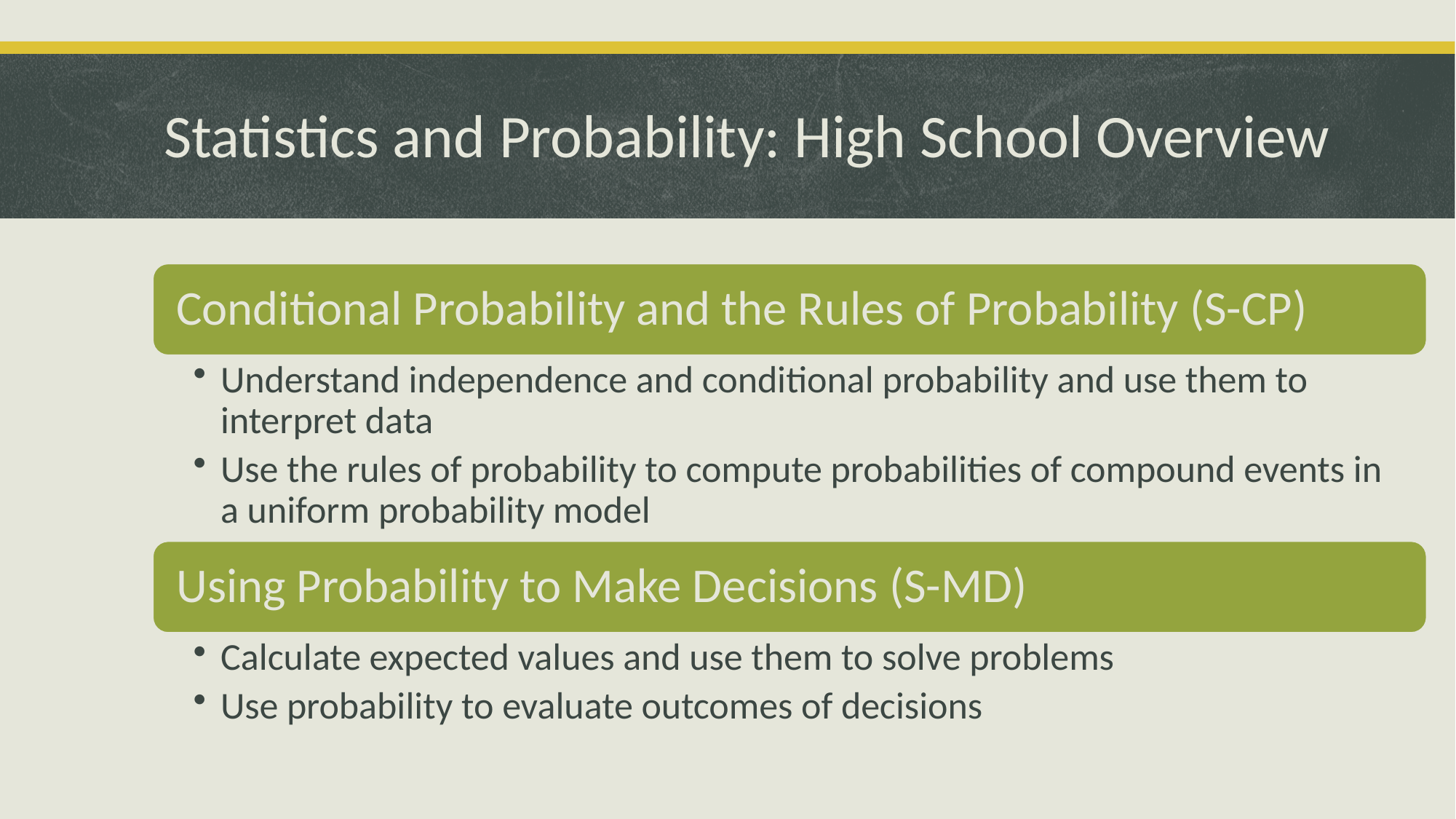

# Statistics and Probability: High School Overview
Conditional Probability and the Rules of Probability (S-CP)
Understand independence and conditional probability and use them to interpret data
Use the rules of probability to compute probabilities of compound events in a uniform probability model
Using Probability to Make Decisions (S-MD)
Calculate expected values and use them to solve problems
Use probability to evaluate outcomes of decisions